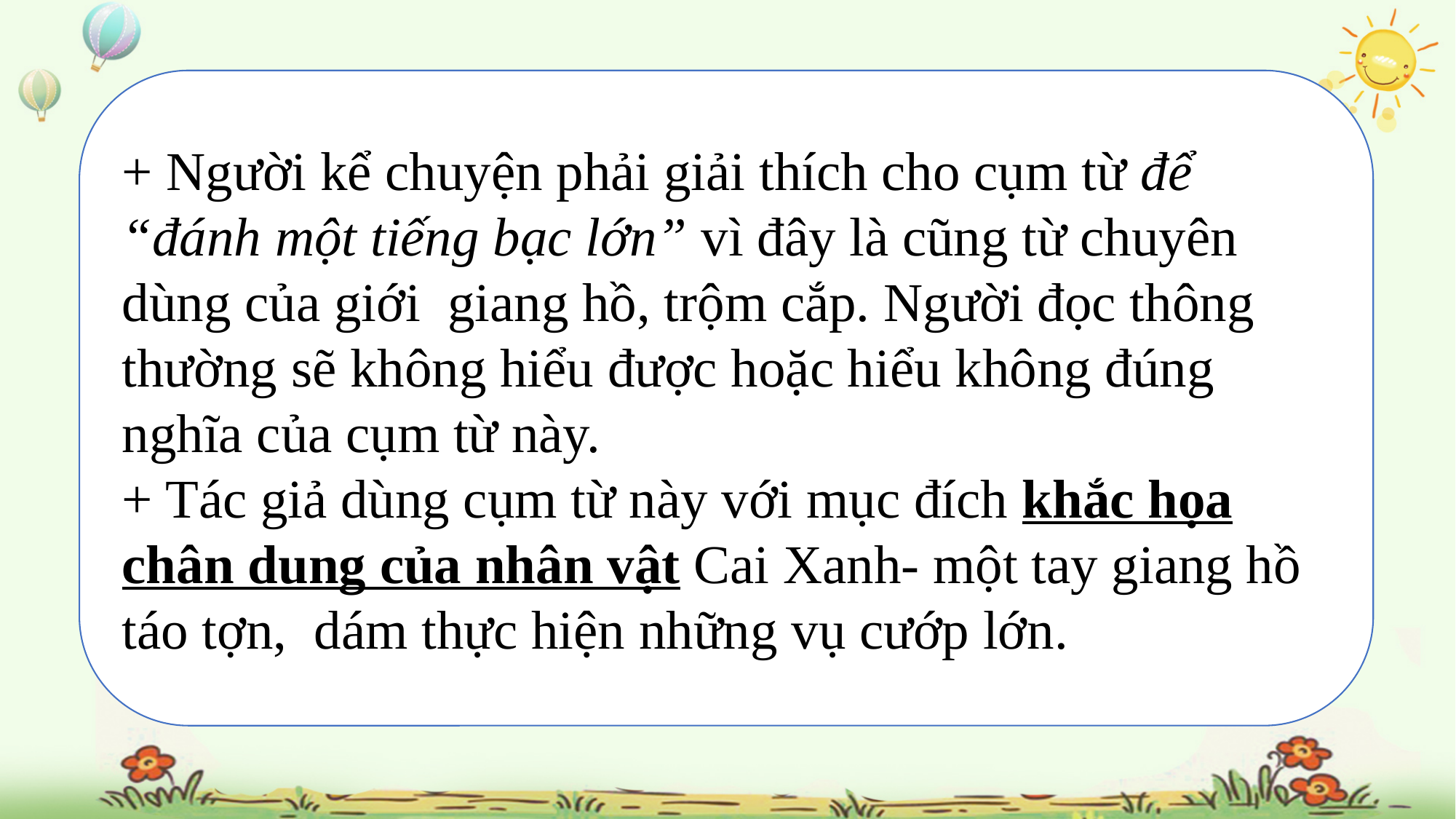

#
+ Người kể chuyện phải giải thích cho cụm từ để “đánh một tiếng bạc lớn” vì đây là cũng từ chuyên dùng của giới  giang hồ, trộm cắp. Người đọc thông thường sẽ không hiểu được hoặc hiểu không đúng nghĩa của cụm từ này.
+ Tác giả dùng cụm từ này với mục đích khắc họa chân dung của nhân vật Cai Xanh- một tay giang hồ táo tợn,  dám thực hiện những vụ cướp lớn.